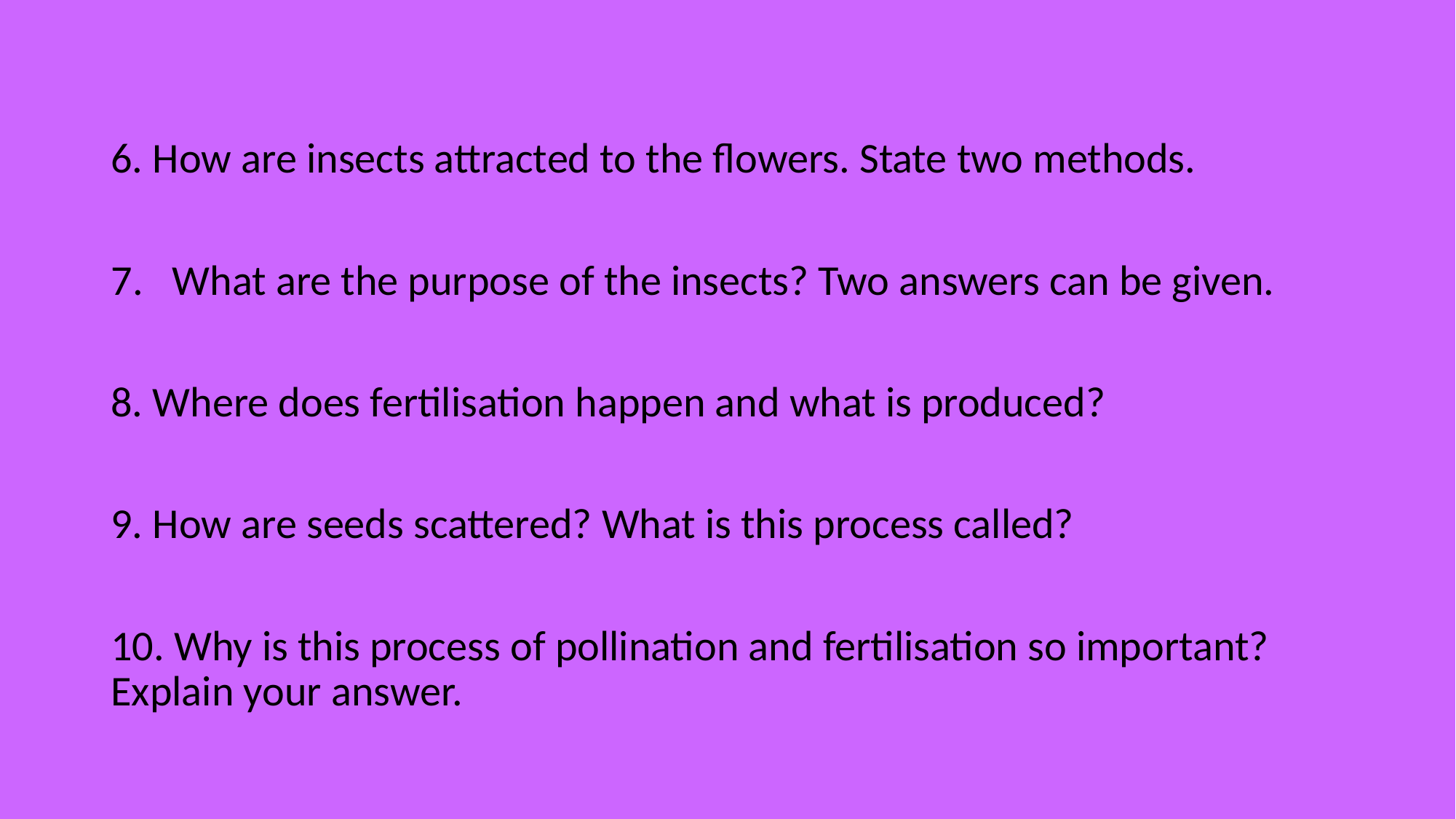

6. How are insects attracted to the flowers. State two methods.

What are the purpose of the insects? Two answers can be given.

8. Where does fertilisation happen and what is produced?

9. How are seeds scattered? What is this process called?

10. Why is this process of pollination and fertilisation so important? Explain your answer.